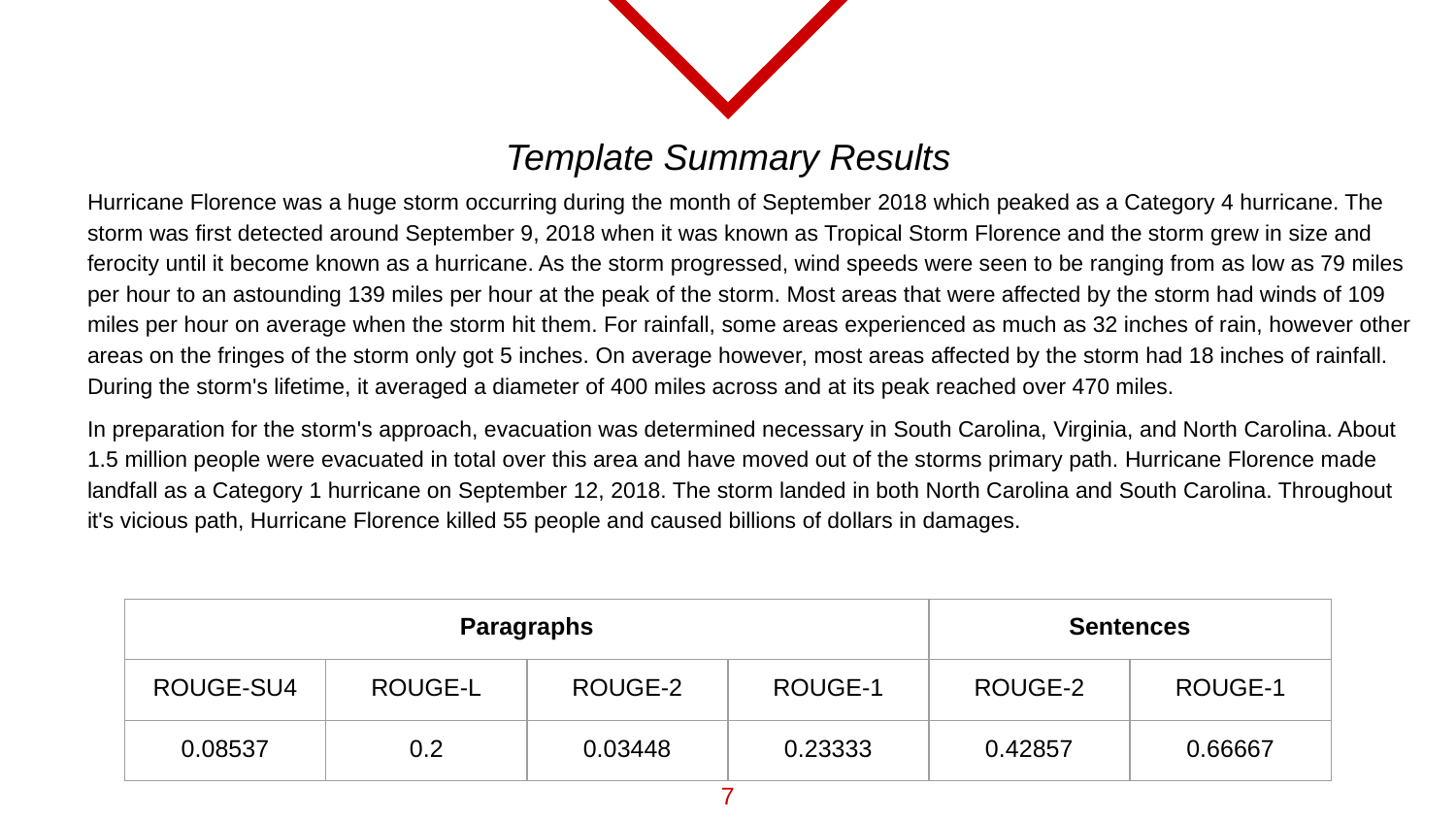

# Template Summary Results
Hurricane Florence was a huge storm occurring during the month of September 2018 which peaked as a Category 4 hurricane. The storm was first detected around September 9, 2018 when it was known as Tropical Storm Florence and the storm grew in size and ferocity until it become known as a hurricane. As the storm progressed, wind speeds were seen to be ranging from as low as 79 miles per hour to an astounding 139 miles per hour at the peak of the storm. Most areas that were affected by the storm had winds of 109 miles per hour on average when the storm hit them. For rainfall, some areas experienced as much as 32 inches of rain, however other areas on the fringes of the storm only got 5 inches. On average however, most areas affected by the storm had 18 inches of rainfall. During the storm's lifetime, it averaged a diameter of 400 miles across and at its peak reached over 470 miles.
In preparation for the storm's approach, evacuation was determined necessary in South Carolina, Virginia, and North Carolina. About 1.5 million people were evacuated in total over this area and have moved out of the storms primary path. Hurricane Florence made landfall as a Category 1 hurricane on September 12, 2018. The storm landed in both North Carolina and South Carolina. Throughout it's vicious path, Hurricane Florence killed 55 people and caused billions of dollars in damages.

| Paragraphs |  |  |  | Sentences |  |
| --- | --- | --- | --- | --- | --- |
| ROUGE-SU4 | ROUGE-L | ROUGE-2 | ROUGE-1 | ROUGE-2 | ROUGE-1 |
| 0.08537 | 0.2 | 0.03448 | 0.23333 | 0.42857 | 0.66667 |
7